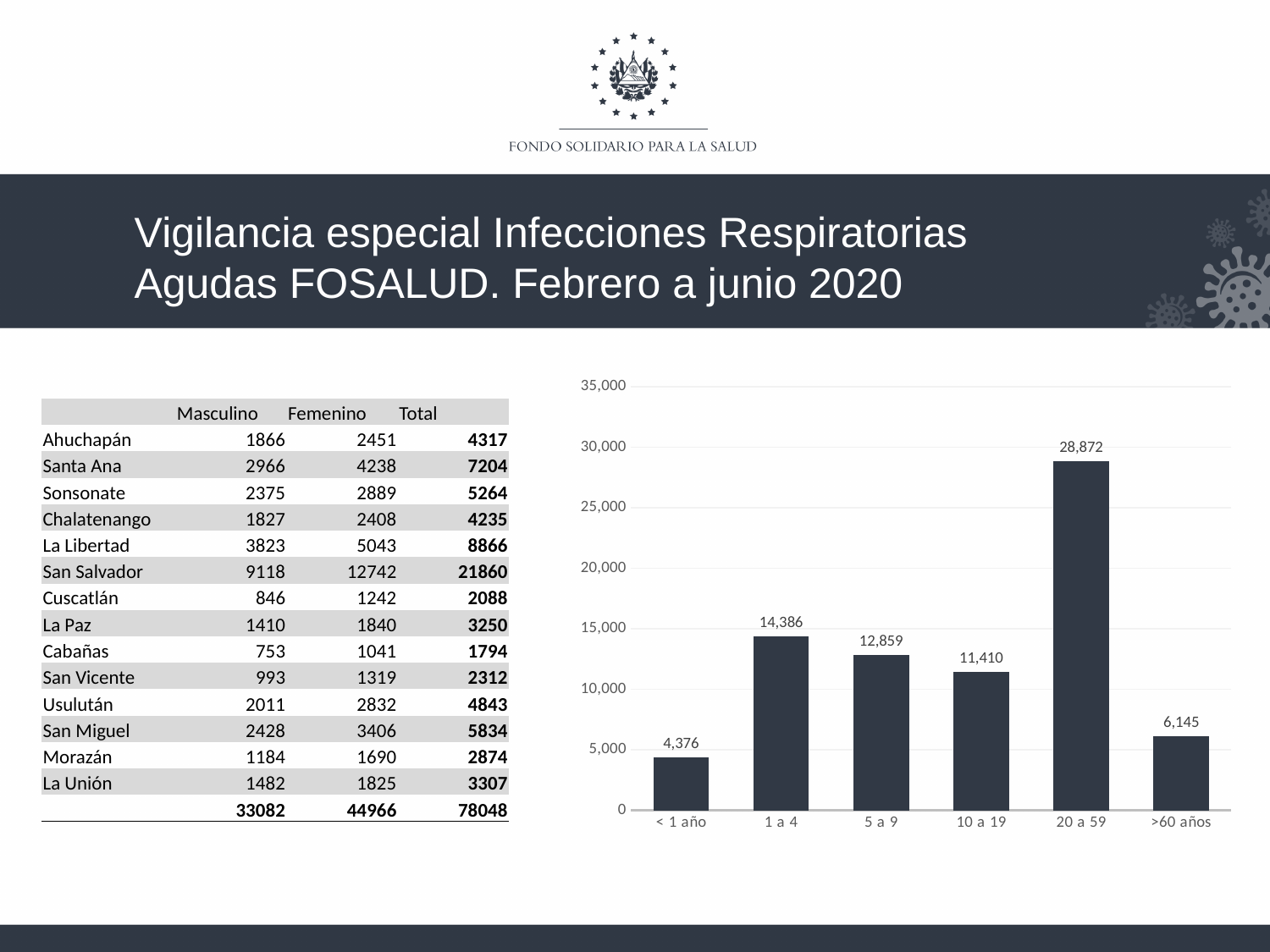

Vigilancia especial Infecciones Respiratorias
Agudas FOSALUD. Febrero a junio 2020

### Chart

| Category |  |
|---|---|
| < 1 año | 4376.0 |
| 1 a 4 | 14386.0 |
| 5 a 9 | 12859.0 |
| 10 a 19 | 11410.0 |
| 20 a 59 | 28872.0 |
| >60 años | 6145.0 |
|  | Masculino | Femenino | Total |
| --- | --- | --- | --- |
| Ahuchapán | 1866 | 2451 | 4317 |
| Santa Ana | 2966 | 4238 | 7204 |
| Sonsonate | 2375 | 2889 | 5264 |
| Chalatenango | 1827 | 2408 | 4235 |
| La Libertad | 3823 | 5043 | 8866 |
| San Salvador | 9118 | 12742 | 21860 |
| Cuscatlán | 846 | 1242 | 2088 |
| La Paz | 1410 | 1840 | 3250 |
| Cabañas | 753 | 1041 | 1794 |
| San Vicente | 993 | 1319 | 2312 |
| Usulután | 2011 | 2832 | 4843 |
| San Miguel | 2428 | 3406 | 5834 |
| Morazán | 1184 | 1690 | 2874 |
| La Unión | 1482 | 1825 | 3307 |
|  | 33082 | 44966 | 78048 |